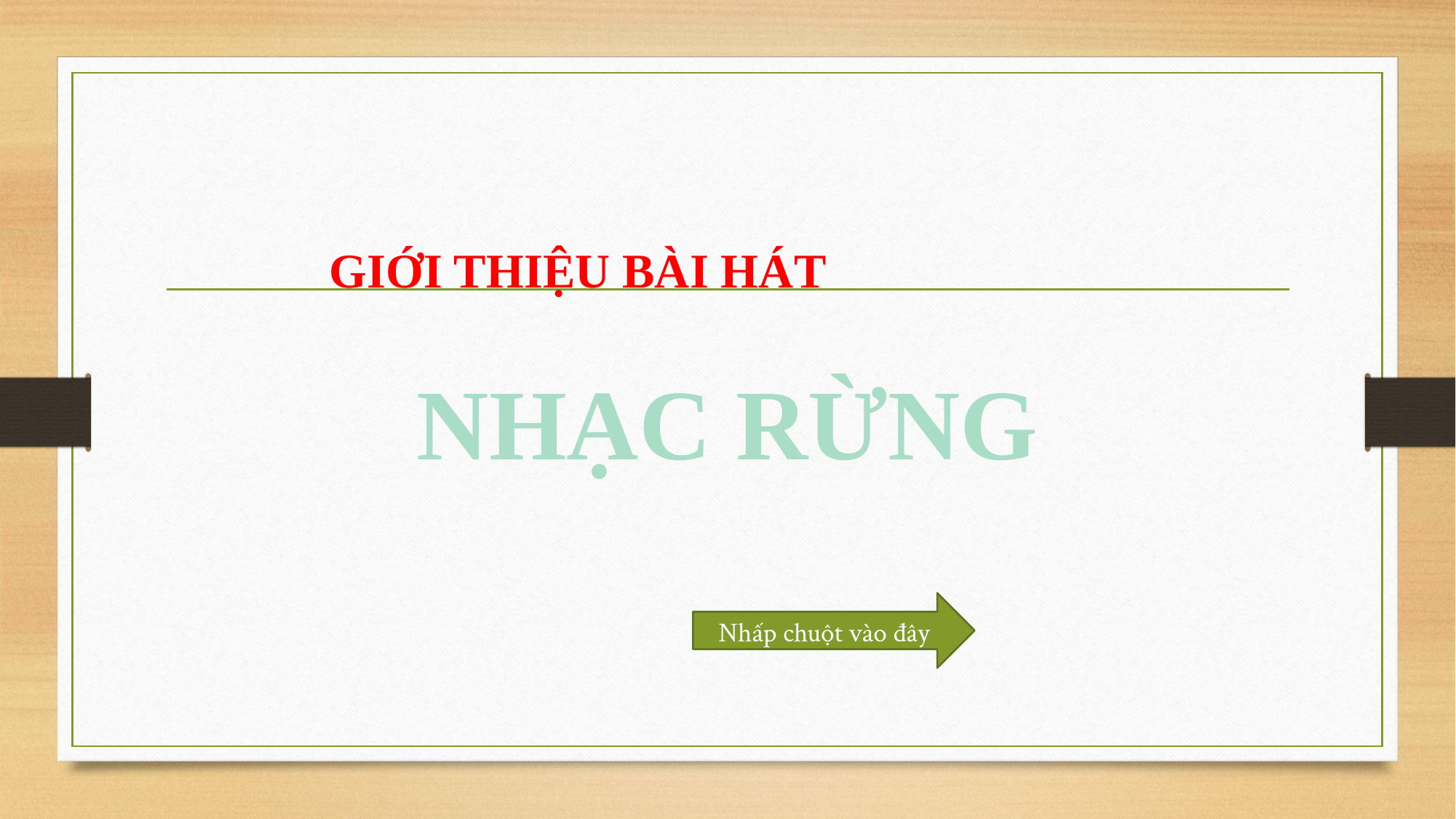

GIỚI THIỆU BÀI HÁT
NHẠC RỪNG
Nhấp chuột vào đây